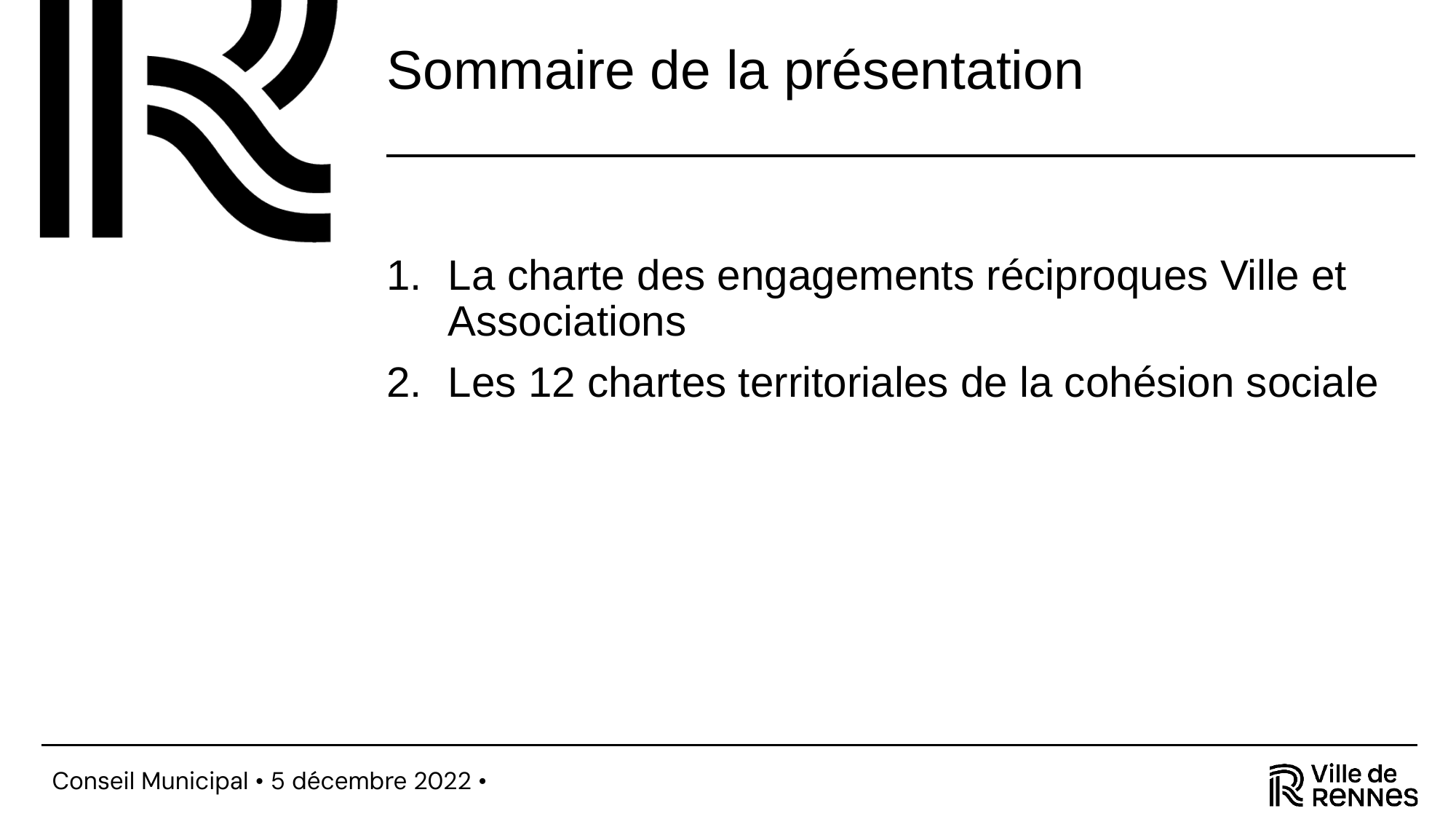

# Sommaire de la présentation
La charte des engagements réciproques Ville et Associations
Les 12 chartes territoriales de la cohésion sociale

Conseil Municipal • 5 décembre 2022 •